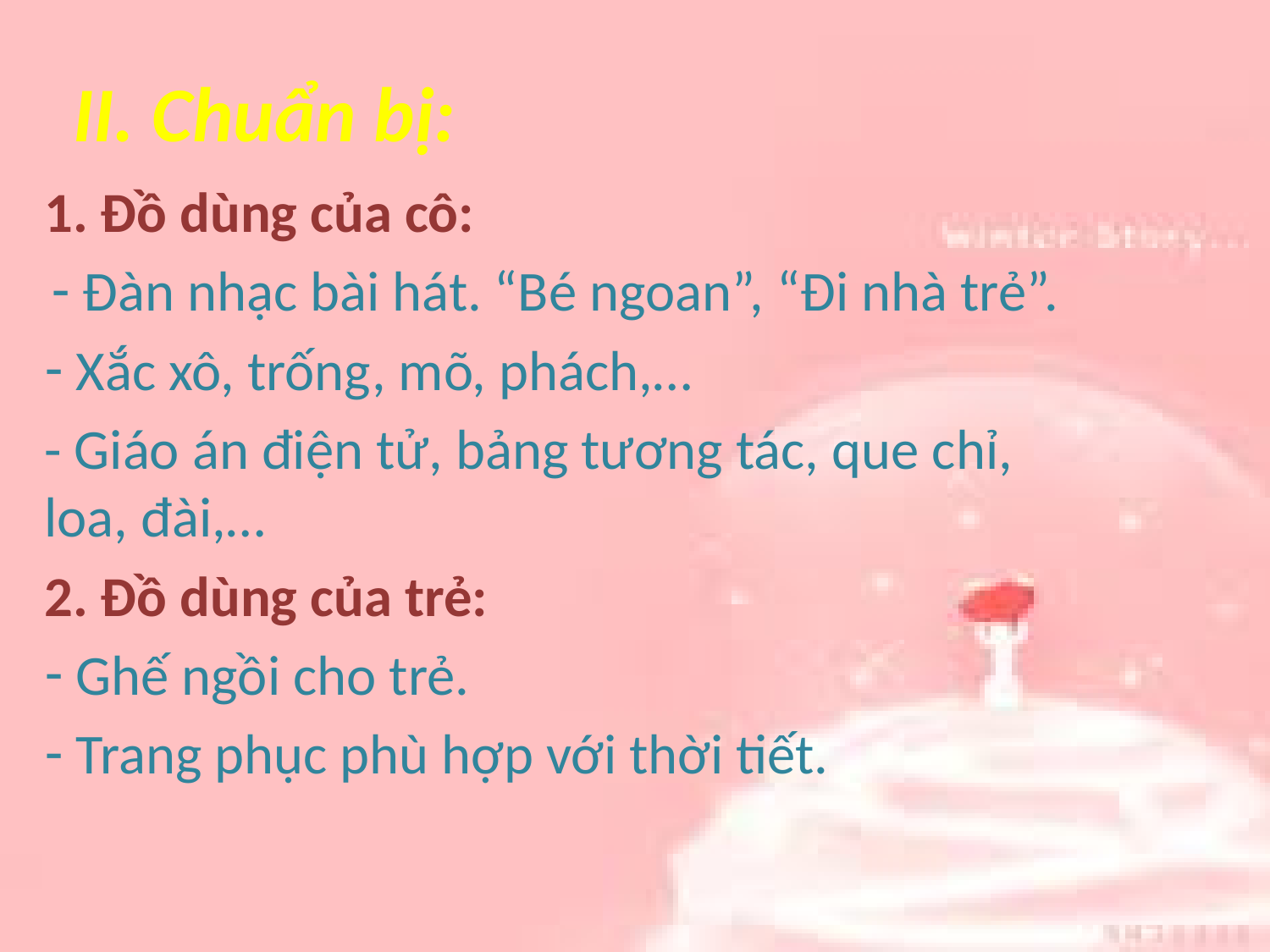

# II. Chuẩn bị:
1. Đồ dùng của cô:
 Đàn nhạc bài hát. “Bé ngoan”, “Đi nhà trẻ”.
 Xắc xô, trống, mõ, phách,…
- Giáo án điện tử, bảng tương tác, que chỉ, loa, đài,…
2. Đồ dùng của trẻ:
 Ghế ngồi cho trẻ.
 Trang phục phù hợp với thời tiết.